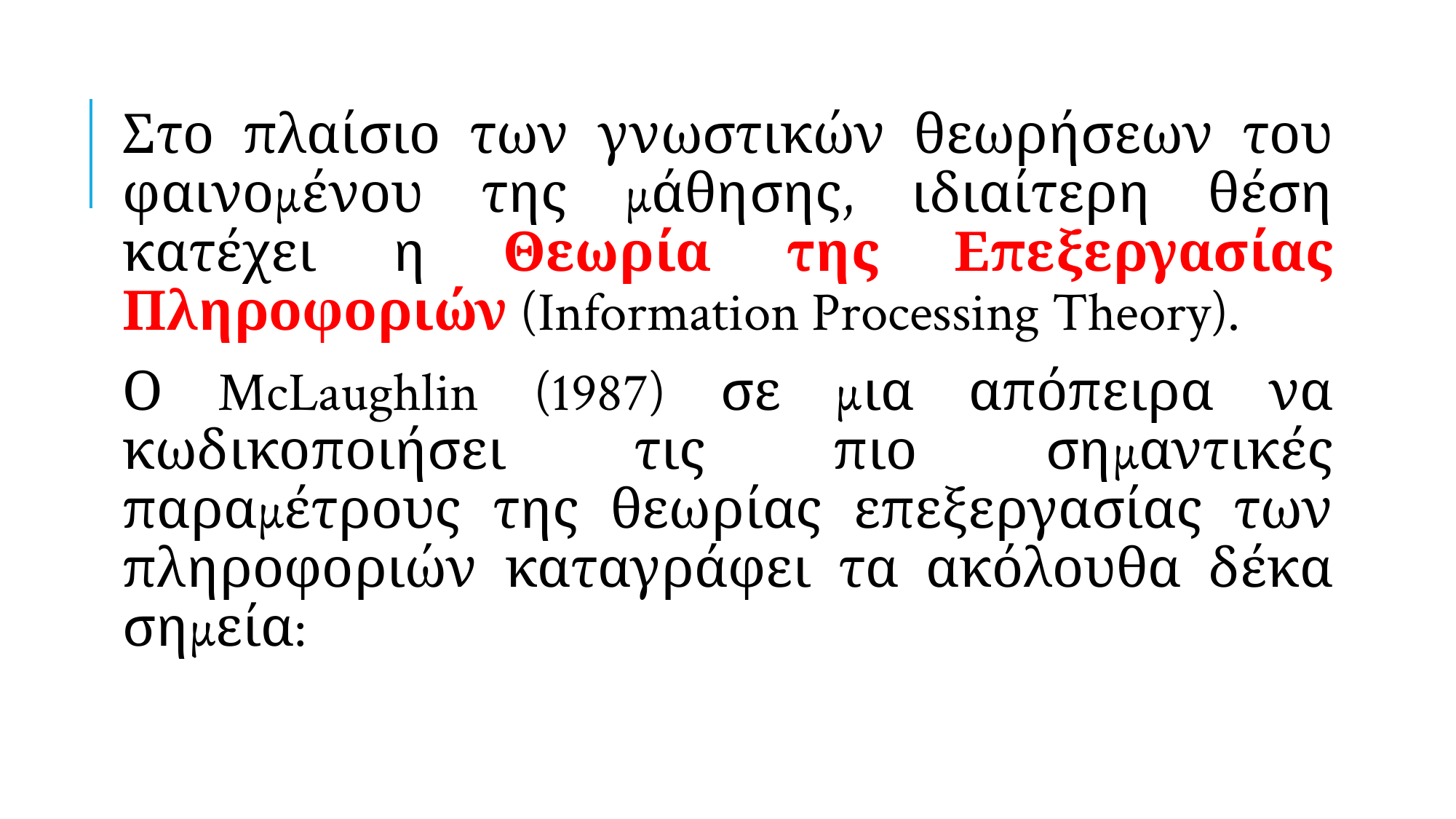

Στο πλαίσιο των γνωστικών θεωρήσεων του φαινομένου της μάθησης, ιδιαίτερη θέση κατέχει η Θεωρία της Επεξεργασίας Πληροφοριών (Information Processing Theory).
Ο McLaughlin (1987) σε μια απόπειρα να κωδικοποιήσει τις πιο σημαντικές παραμέτρους της θεωρίας επεξεργασίας των πληροφοριών καταγράφει τα ακόλουθα δέκα σημεία: